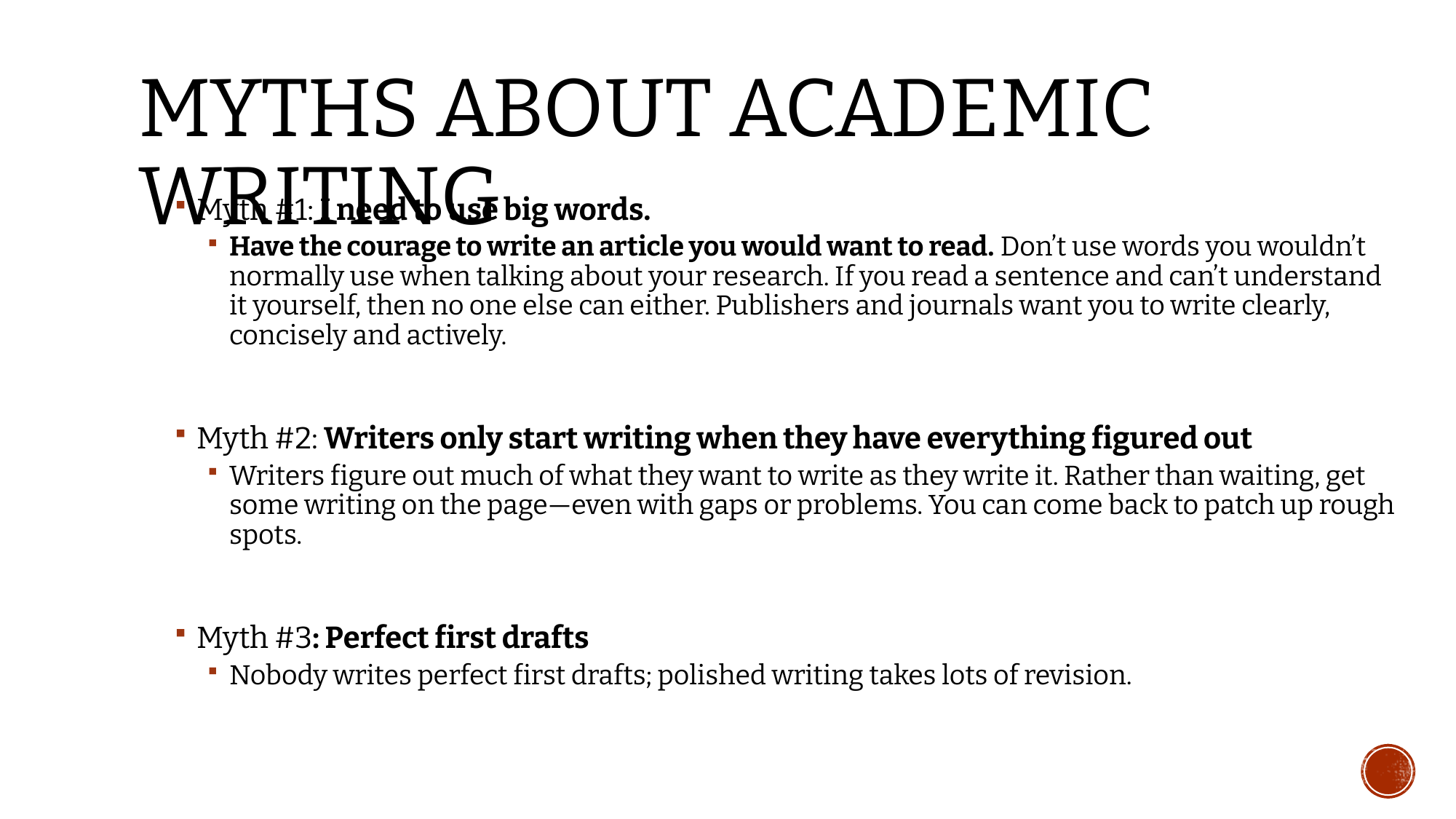

# Myths about academic writing
Myth #1: I need to use big words.
Have the courage to write an article you would want to read. Don’t use words you wouldn’t normally use when talking about your research. If you read a sentence and can’t understand it yourself, then no one else can either. Publishers and journals want you to write clearly, concisely and actively.

Myth #2: Writers only start writing when they have everything figured out
Writers figure out much of what they want to write as they write it. Rather than waiting, get some writing on the page—even with gaps or problems. You can come back to patch up rough spots.

Myth #3: Perfect first drafts
Nobody writes perfect first drafts; polished writing takes lots of revision.